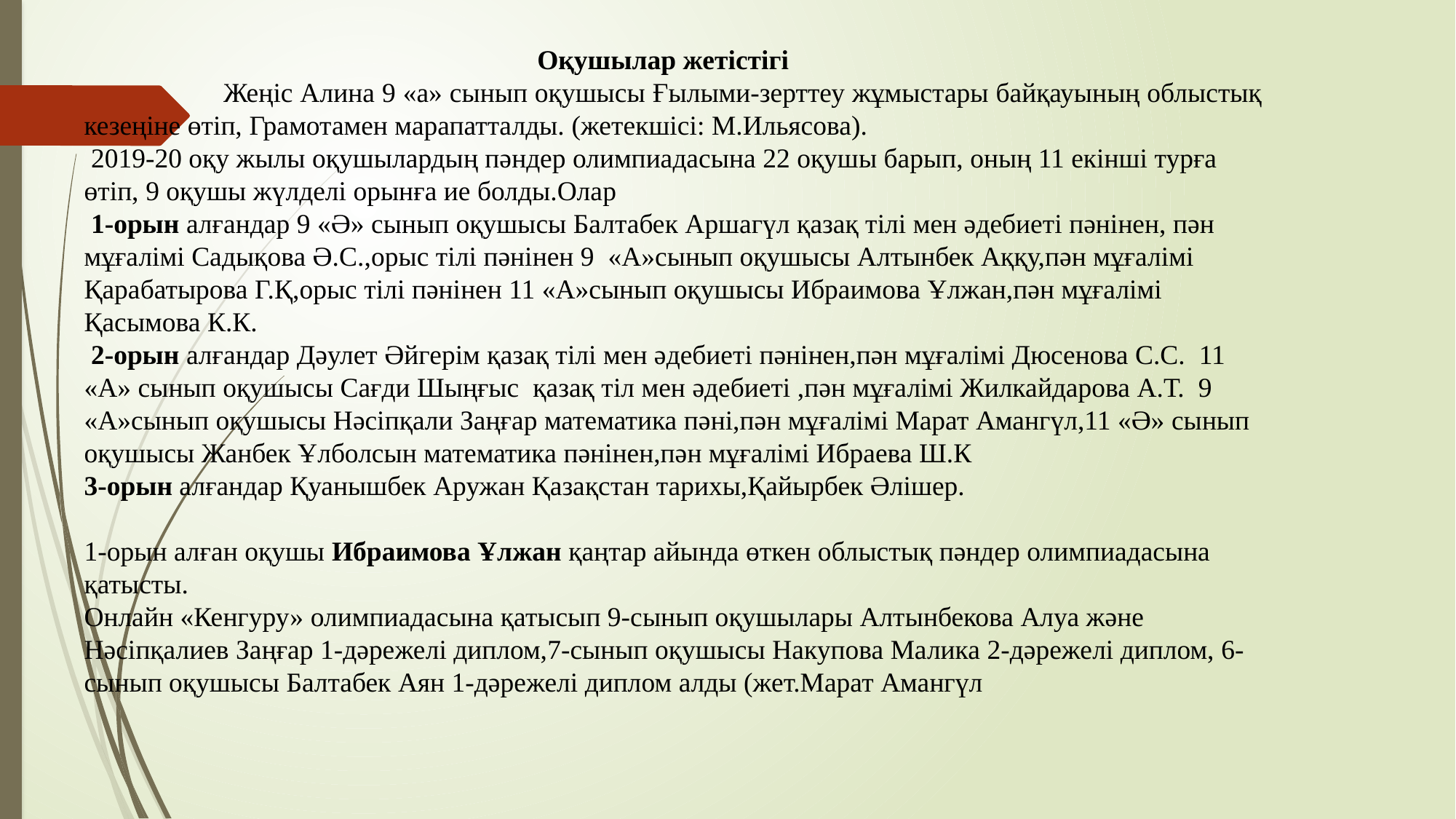

Оқушылар жетістігі
                   Жеңіс Алина 9 «а» сынып оқушысы Ғылыми-зерттеу жұмыстары байқауының облыстық кезеңіне өтіп, Грамотамен марапатталды. (жетекшісі: М.Ильясова).
 2019-20 оқу жылы оқушылардың пәндер олимпиадасына 22 оқушы барып, оның 11 екінші турға өтіп, 9 оқушы жүлделі орынға ие болды.Олар
 1-орын алғандар 9 «Ә» сынып оқушысы Балтабек Аршагүл қазақ тілі мен әдебиеті пәнінен, пән мұғалімі Садықова Ә.С.,орыс тілі пәнінен 9  «А»сынып оқушысы Алтынбек Аққу,пән мұғалімі Қарабатырова Г.Қ,орыс тілі пәнінен 11 «А»сынып оқушысы Ибраимова Ұлжан,пән мұғалімі Қасымова К.К.
 2-орын алғандар Дәулет Әйгерім қазақ тілі мен әдебиеті пәнінен,пән мұғалімі Дюсенова С.С.  11 «А» сынып оқушысы Сағди Шыңғыс  қазақ тіл мен әдебиеті ,пән мұғалімі Жилкайдарова А.Т.  9  «А»сынып оқушысы Нәсіпқали Заңғар математика пәні,пән мұғалімі Марат Амангүл,11 «Ә» сынып оқушысы Жанбек Ұлболсын математика пәнінен,пән мұғалімі Ибраева Ш.К
3-орын алғандар Қуанышбек Аружан Қазақстан тарихы,Қайырбек Әлішер.

1-орын алған оқушы Ибраимова Ұлжан қаңтар айында өткен облыстық пәндер олимпиадасына қатысты.
Онлайн «Кенгуру» олимпиадасына қатысып 9-сынып оқушылары Алтынбекова Алуа және Нәсіпқалиев Заңғар 1-дәрежелі диплом,7-сынып оқушысы Накупова Малика 2-дәрежелі диплом, 6-сынып оқушысы Балтабек Аян 1-дәрежелі диплом алды (жет.Марат Амангүл